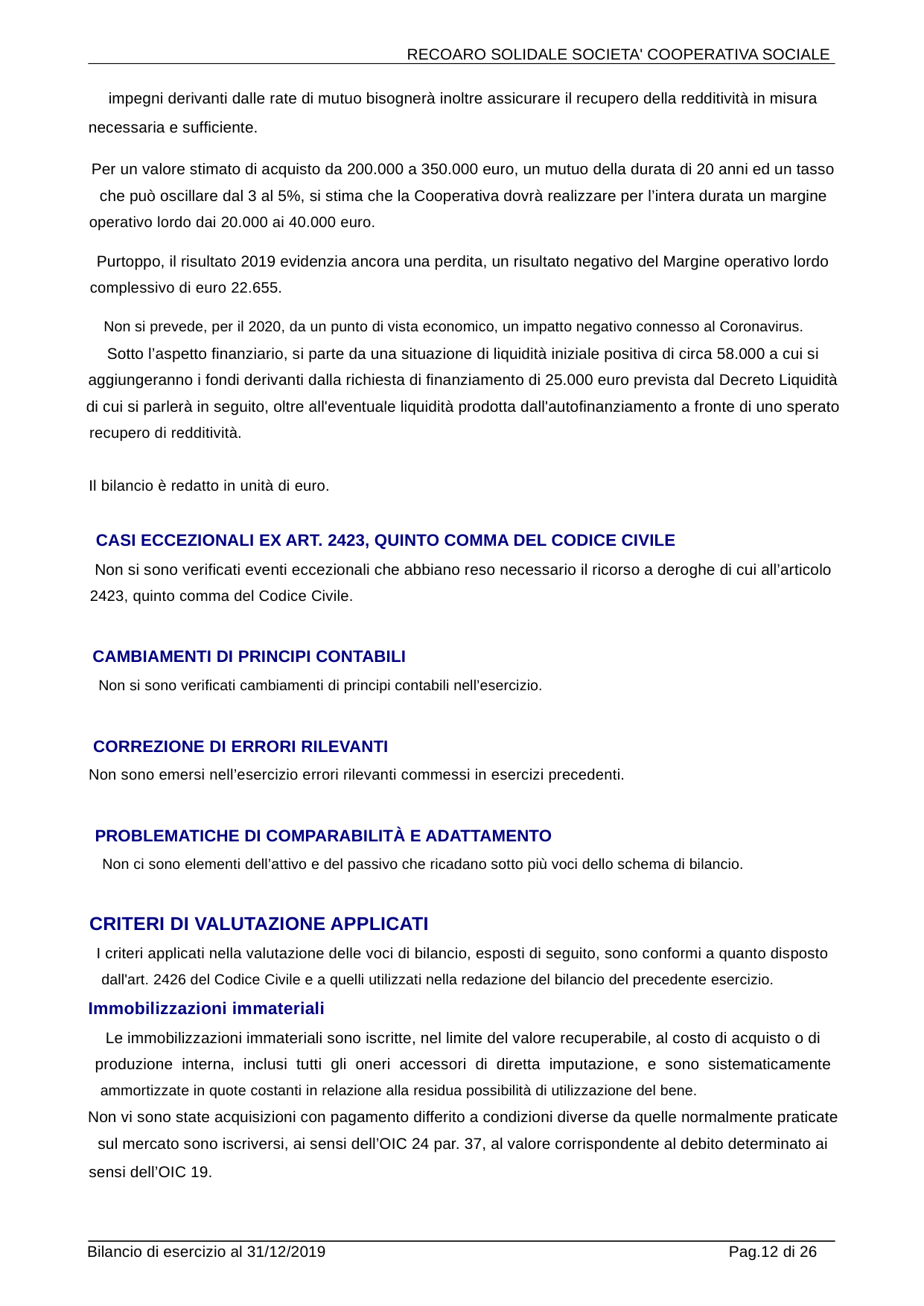

RECOARO SOLIDALE SOCIETA' COOPERATIVA SOCIALE

impegni derivanti dalle rate di mutuo bisognerà inoltre assicurare il recupero della redditività in misura
necessaria e sufficiente.
Per un valore stimato di acquisto da 200.000 a 350.000 euro, un mutuo della durata di 20 anni ed un tasso
che può oscillare dal 3 al 5%, si stima che la Cooperativa dovrà realizzare per l’intera durata un margine
operativo lordo dai 20.000 ai 40.000 euro.
Purtoppo, il risultato 2019 evidenzia ancora una perdita, un risultato negativo del Margine operativo lordo
complessivo di euro 22.655.
Non si prevede, per il 2020, da un punto di vista economico, un impatto negativo connesso al Coronavirus.
Sotto l’aspetto finanziario, si parte da una situazione di liquidità iniziale positiva di circa 58.000 a cui si
aggiungeranno i fondi derivanti dalla richiesta di finanziamento di 25.000 euro prevista dal Decreto Liquidità
di cui si parlerà in seguito, oltre all'eventuale liquidità prodotta dall'autofinanziamento a fronte di uno sperato
recupero di redditività.
Il bilancio è redatto in unità di euro.
CASI ECCEZIONALI EX ART. 2423, QUINTO COMMA DEL CODICE CIVILE
Non si sono verificati eventi eccezionali che abbiano reso necessario il ricorso a deroghe di cui all’articolo
2423, quinto comma del Codice Civile.
CAMBIAMENTI DI PRINCIPI CONTABILI
Non si sono verificati cambiamenti di principi contabili nell’esercizio.
CORREZIONE DI ERRORI RILEVANTI
Non sono emersi nell’esercizio errori rilevanti commessi in esercizi precedenti.
PROBLEMATICHE DI COMPARABILITÀ E ADATTAMENTO
Non ci sono elementi dell’attivo e del passivo che ricadano sotto più voci dello schema di bilancio.
CRITERI DI VALUTAZIONE APPLICATI
I criteri applicati nella valutazione delle voci di bilancio, esposti di seguito, sono conformi a quanto disposto
dall'art. 2426 del Codice Civile e a quelli utilizzati nella redazione del bilancio del precedente esercizio.
Immobilizzazioni immateriali
Le immobilizzazioni immateriali sono iscritte, nel limite del valore recuperabile, al costo di acquisto o di
produzione  interna,  inclusi  tutti  gli  oneri  accessori  di  diretta  imputazione,  e  sono  sistematicamente
ammortizzate in quote costanti in relazione alla residua possibilità di utilizzazione del bene.
Non vi sono state acquisizioni con pagamento differito a condizioni diverse da quelle normalmente praticate
sul mercato sono iscriversi, ai sensi dell’OIC 24 par. 37, al valore corrispondente al debito determinato ai
sensi dell’OIC 19.

Bilancio di esercizio al 31/12/2019
Pag.12 di 26